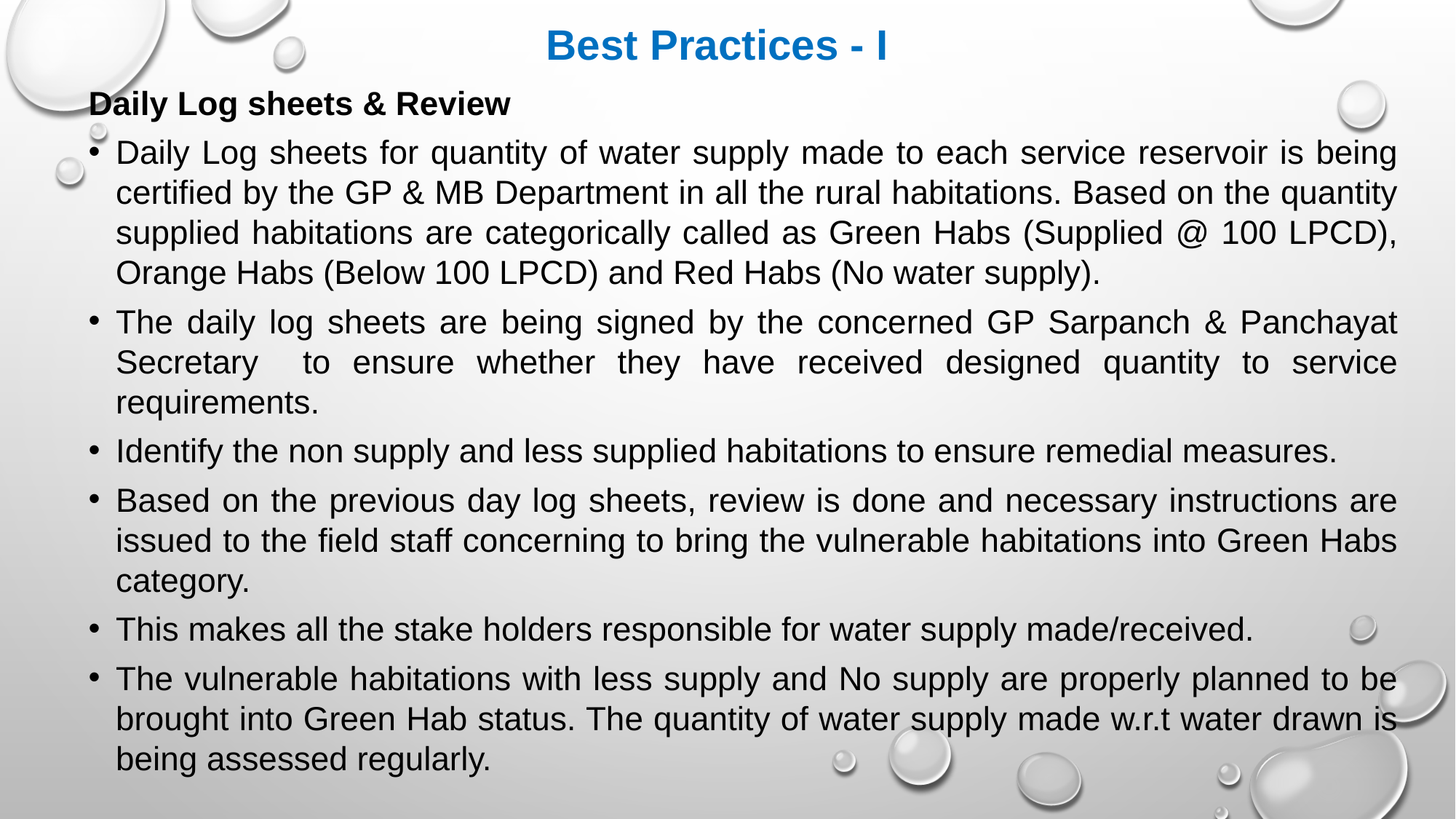

# Best Practices - I
Daily Log sheets & Review
Daily Log sheets for quantity of water supply made to each service reservoir is being certified by the GP & MB Department in all the rural habitations. Based on the quantity supplied habitations are categorically called as Green Habs (Supplied @ 100 LPCD), Orange Habs (Below 100 LPCD) and Red Habs (No water supply).
The daily log sheets are being signed by the concerned GP Sarpanch & Panchayat Secretary  to ensure whether they have received designed quantity to service requirements.
Identify the non supply and less supplied habitations to ensure remedial measures.
Based on the previous day log sheets, review is done and necessary instructions are issued to the field staff concerning to bring the vulnerable habitations into Green Habs category.
This makes all the stake holders responsible for water supply made/received.
The vulnerable habitations with less supply and No supply are properly planned to be brought into Green Hab status. The quantity of water supply made w.r.t water drawn is being assessed regularly.